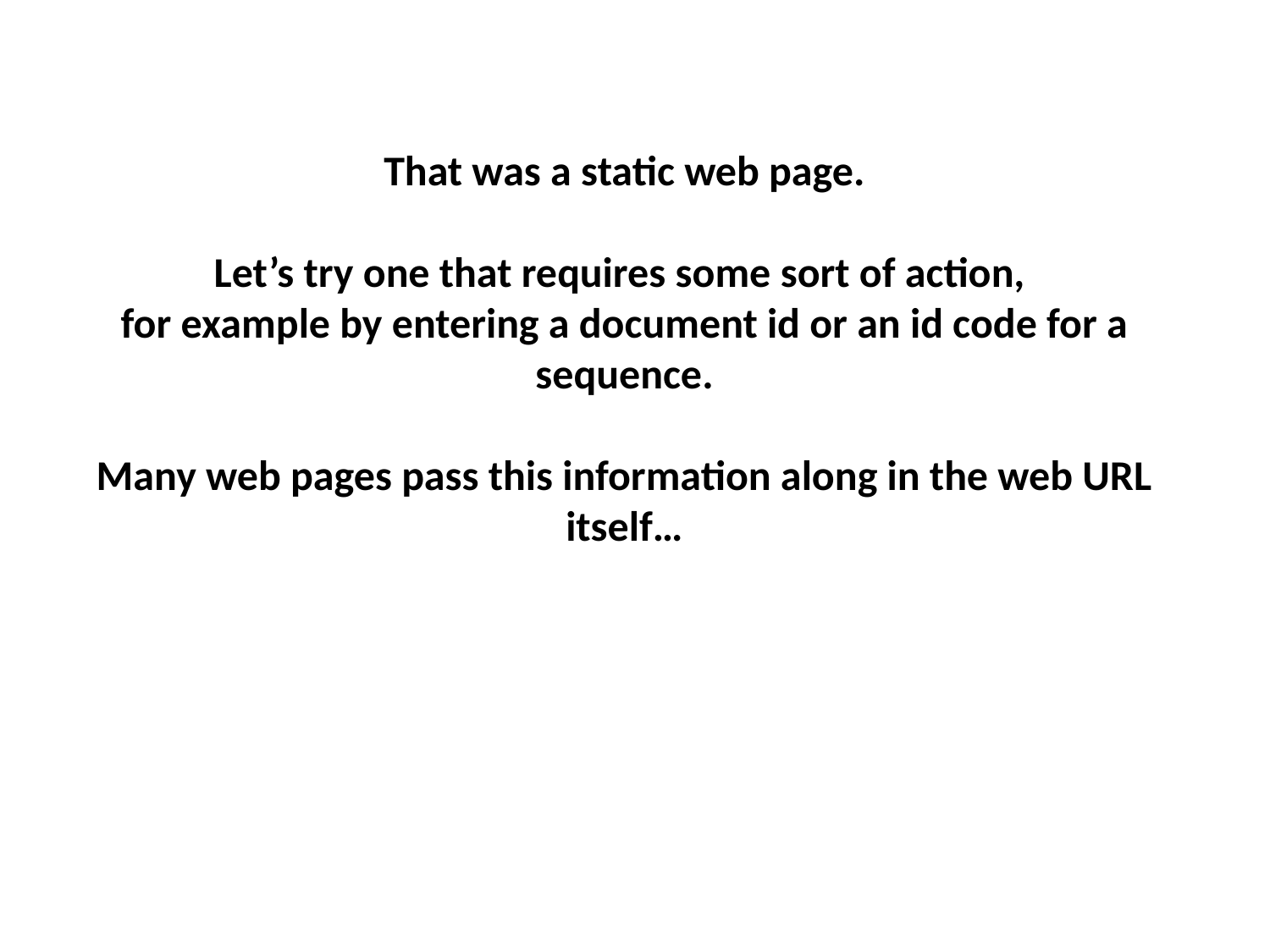

That was a static web page.

Let’s try one that requires some sort of action,
for example by entering a document id or an id code for a sequence.

Many web pages pass this information along in the web URL itself…